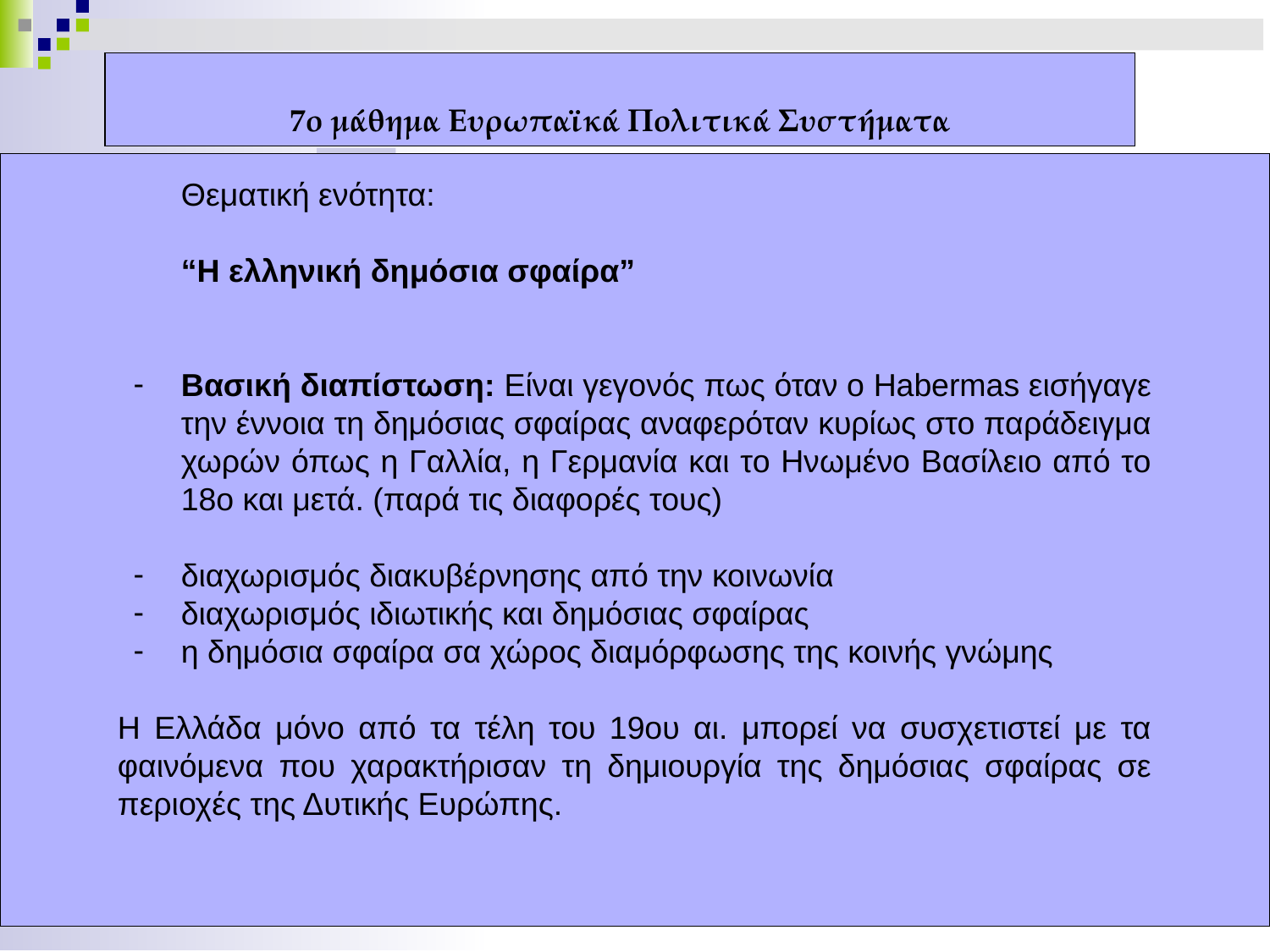

7ο μάθημα Ευρωπαϊκά Πολιτικά Συστήματα

Θεματική ενότητα:

“Η ελληνική δημόσια σφαίρα”

Βασική διαπίστωση: Είναι γεγονός πως όταν ο Habermas εισήγαγε την έννοια τη δημόσιας σφαίρας αναφερόταν κυρίως στο παράδειγμα χωρών όπως η Γαλλία, η Γερμανία και το Ηνωμένο Βασίλειο από το 18ο και μετά. (παρά τις διαφορές τους)

διαχωρισμός διακυβέρνησης από την κοινωνία
διαχωρισμός ιδιωτικής και δημόσιας σφαίρας
η δημόσια σφαίρα σα χώρος διαμόρφωσης της κοινής γνώμης

Η Ελλάδα μόνο από τα τέλη του 19ου αι. μπορεί να συσχετιστεί με τα φαινόμενα που χαρακτήρισαν τη δημιουργία της δημόσιας σφαίρας σε περιοχές της Δυτικής Ευρώπης.